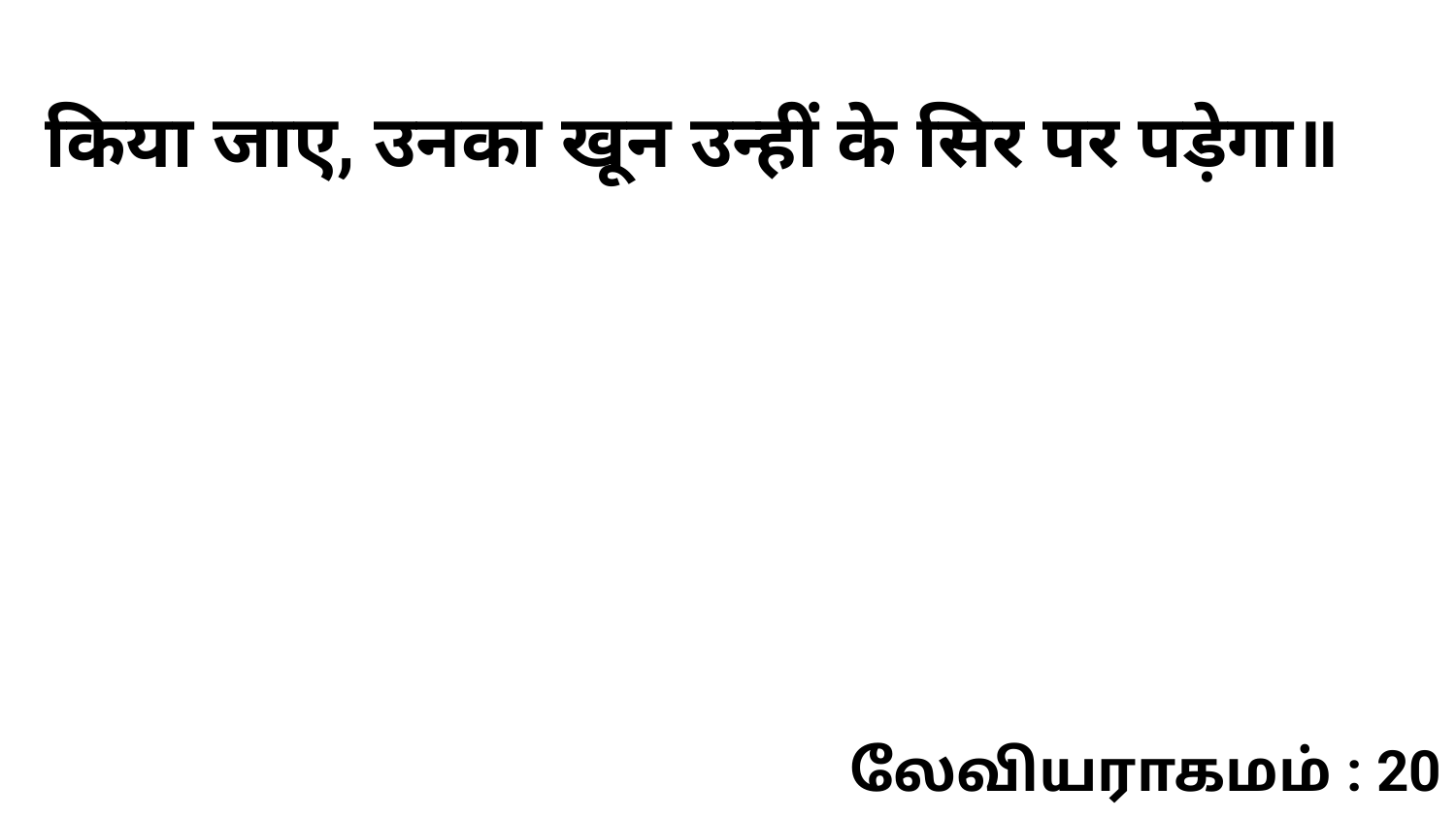

किया जाए, उनका खून उन्हीं के सिर पर पड़ेगा॥
லேவியராகமம் : 20